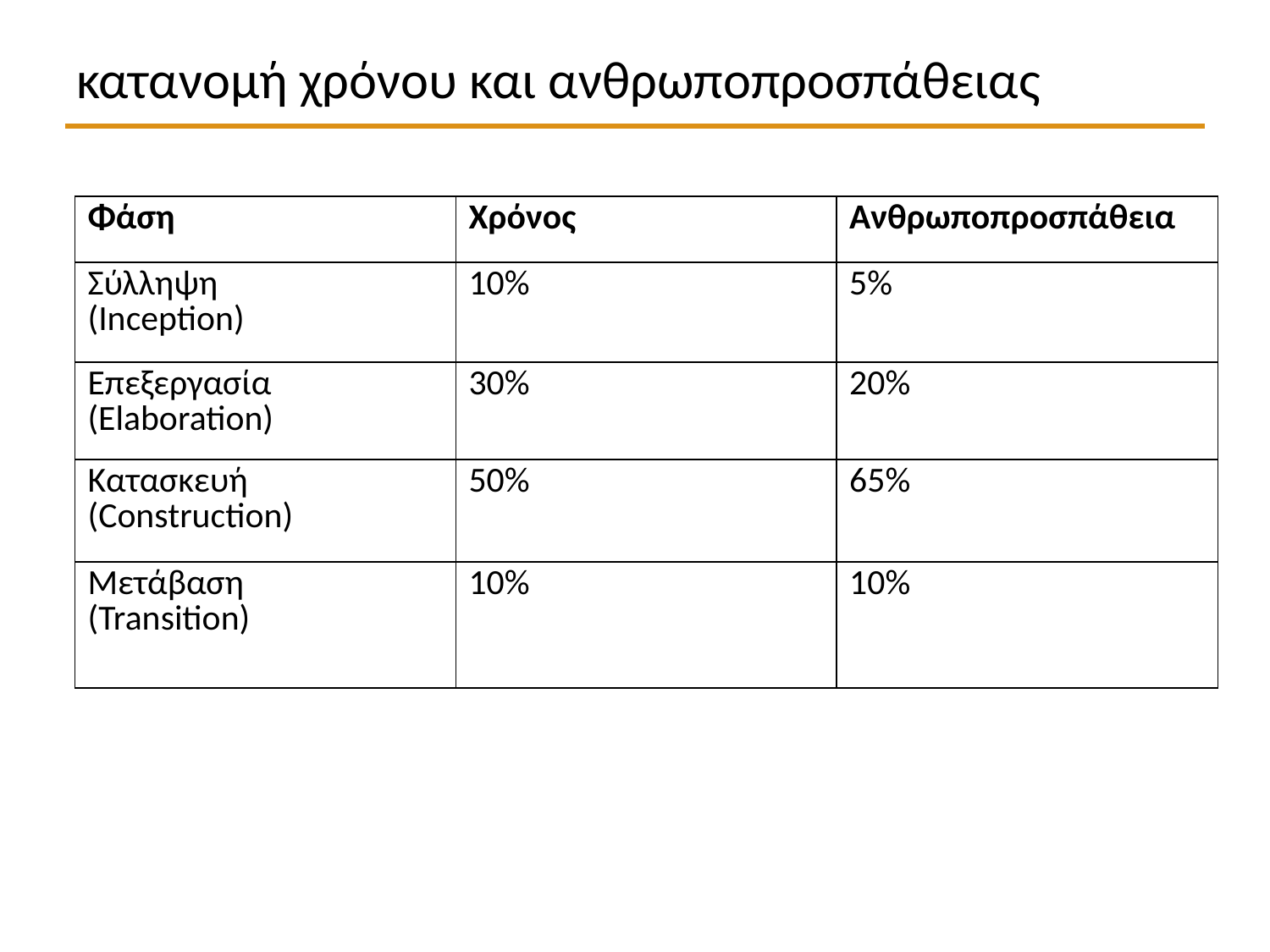

# κατανομή χρόνου και ανθρωποπροσπάθειας
| Φάση | Χρόνος | Ανθρωποπροσπάθεια |
| --- | --- | --- |
| Σύλληψη (Inception) | 10% | 5% |
| Επεξεργασία (Elaboration) | 30% | 20% |
| Κατασκευή (Construction) | 50% | 65% |
| Μετάβαση (Transition) | 10% | 10% |